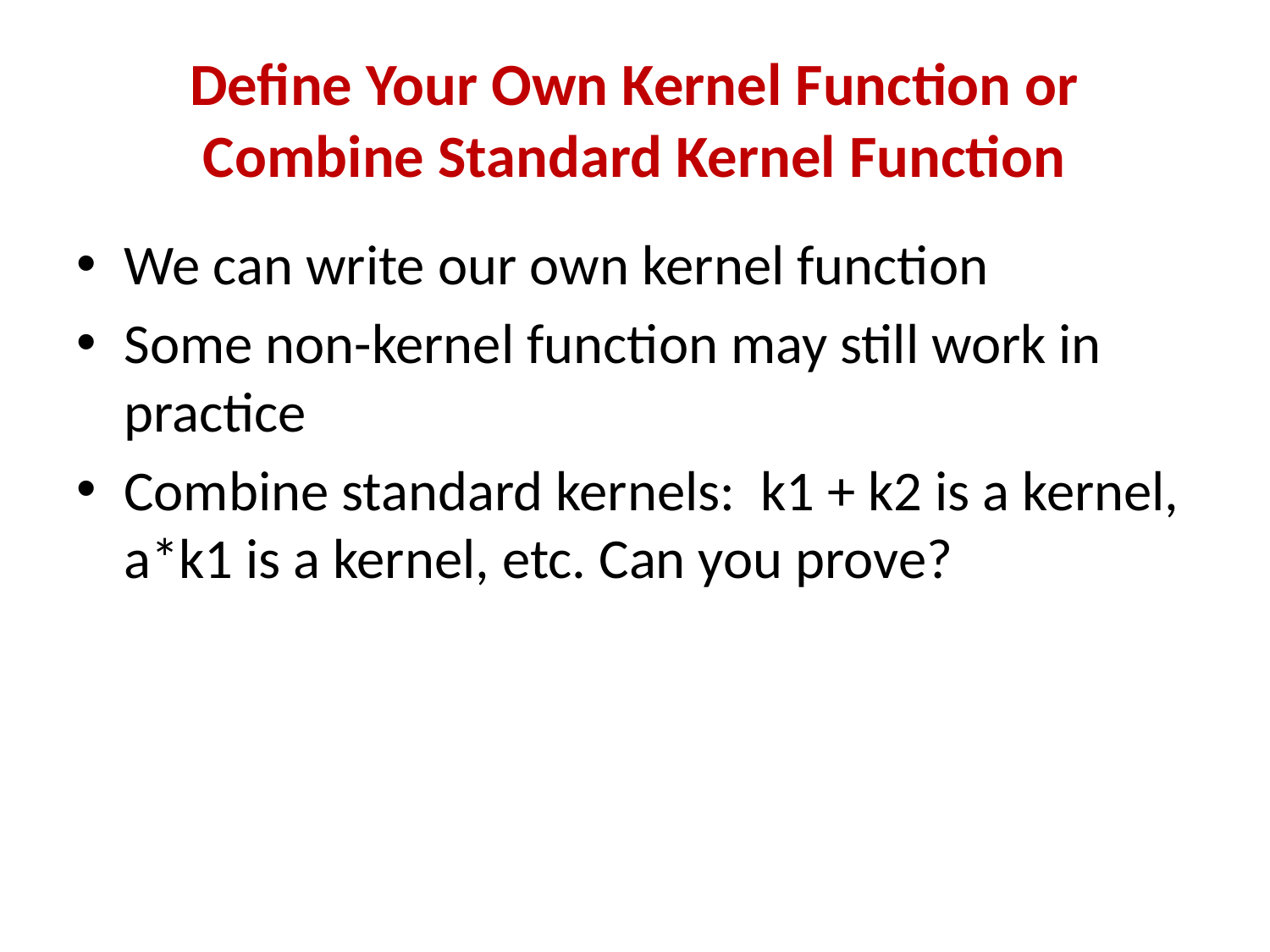

# Define Your Own Kernel Function or Combine Standard Kernel Function
We can write our own kernel function
Some non-kernel function may still work in practice
Combine standard kernels:  k1 + k2 is a kernel, a*k1 is a kernel, etc. Can you prove?